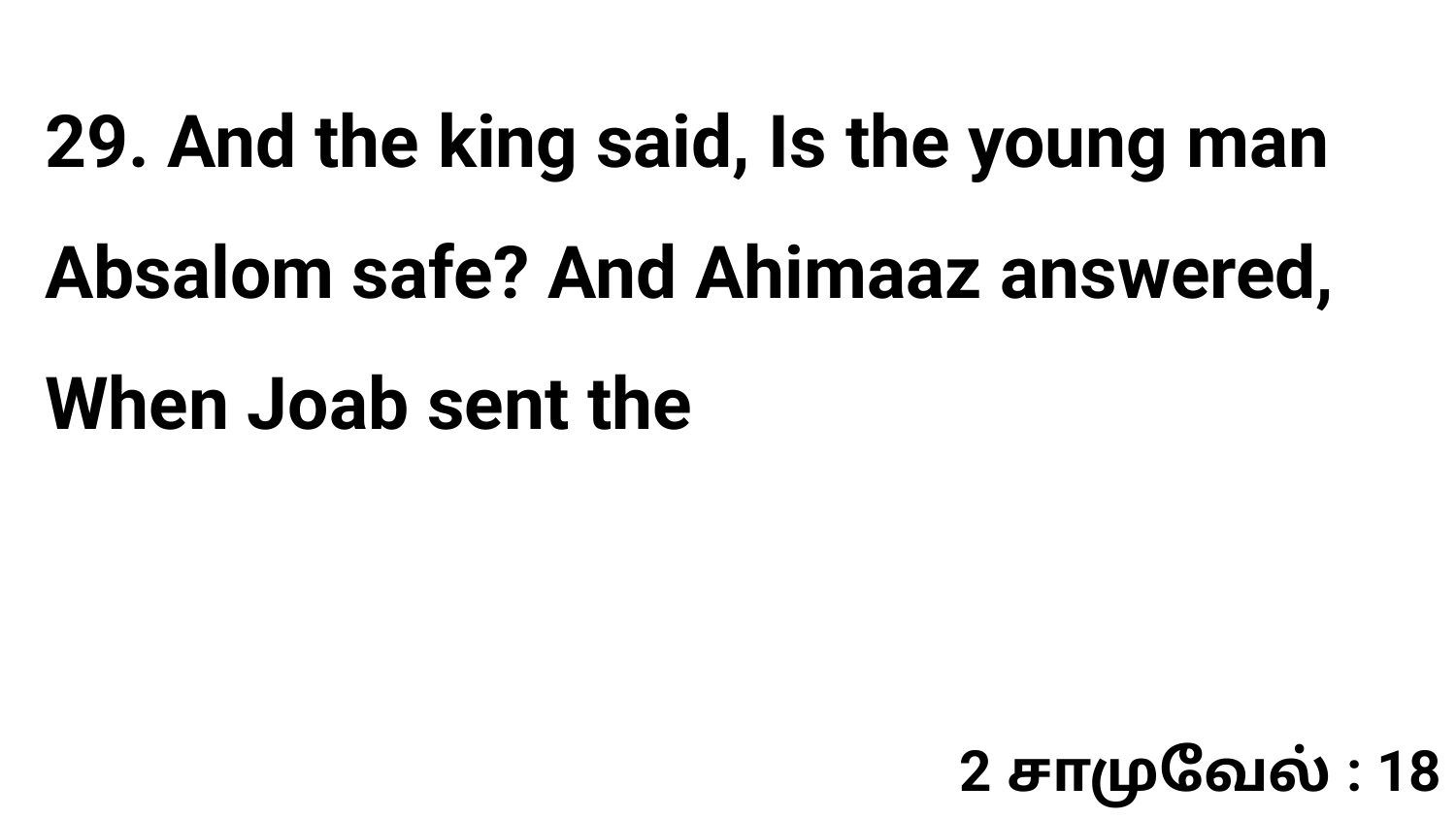

29. And the king said, Is the young man Absalom safe? And Ahimaaz answered, When Joab sent the
2 சாமுவேல் : 18